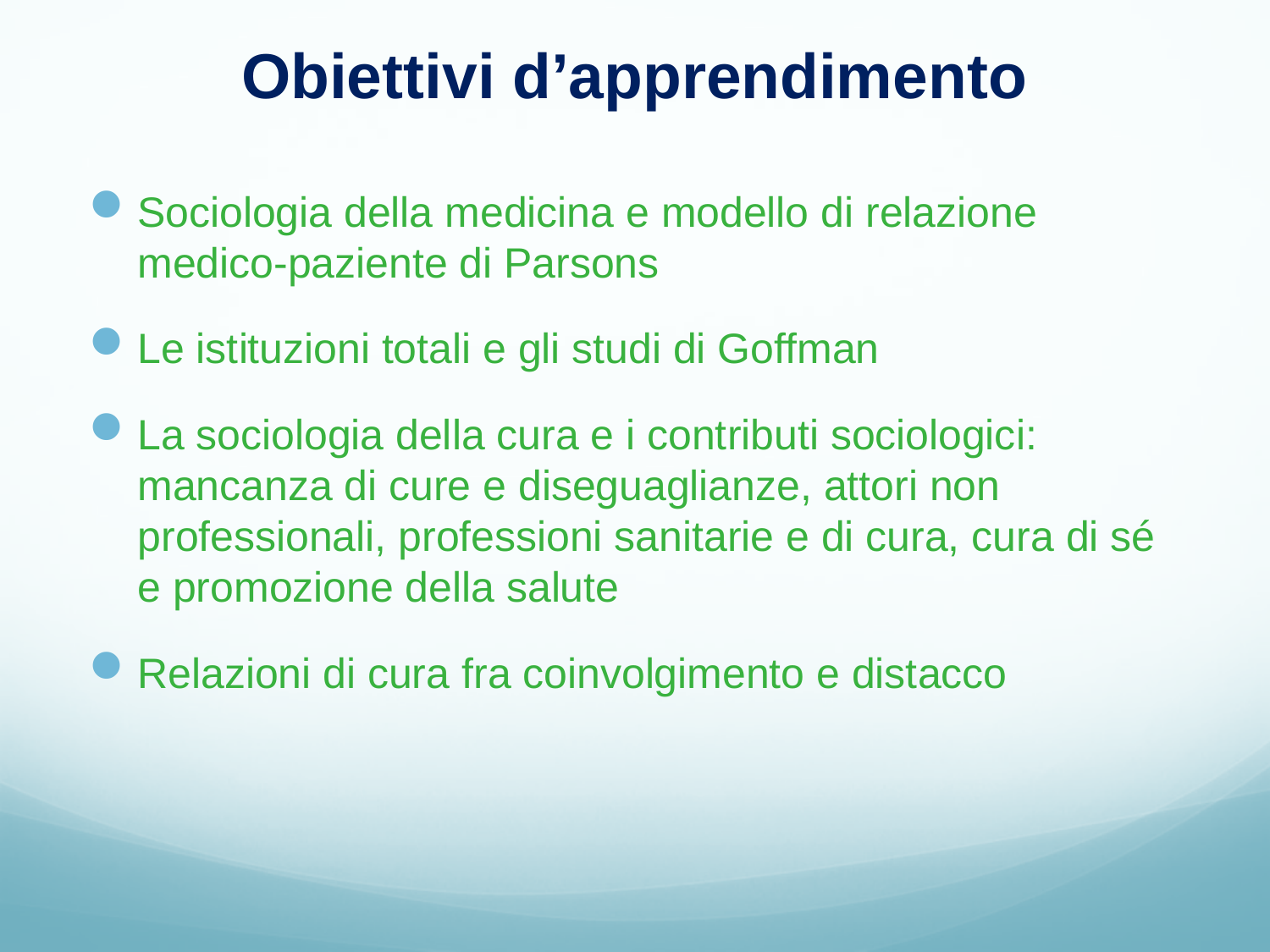

# Obiettivi d’apprendimento
Sociologia della medicina e modello di relazione medico-paziente di Parsons
Le istituzioni totali e gli studi di Goffman
La sociologia della cura e i contributi sociologici: mancanza di cure e diseguaglianze, attori non professionali, professioni sanitarie e di cura, cura di sé e promozione della salute
Relazioni di cura fra coinvolgimento e distacco